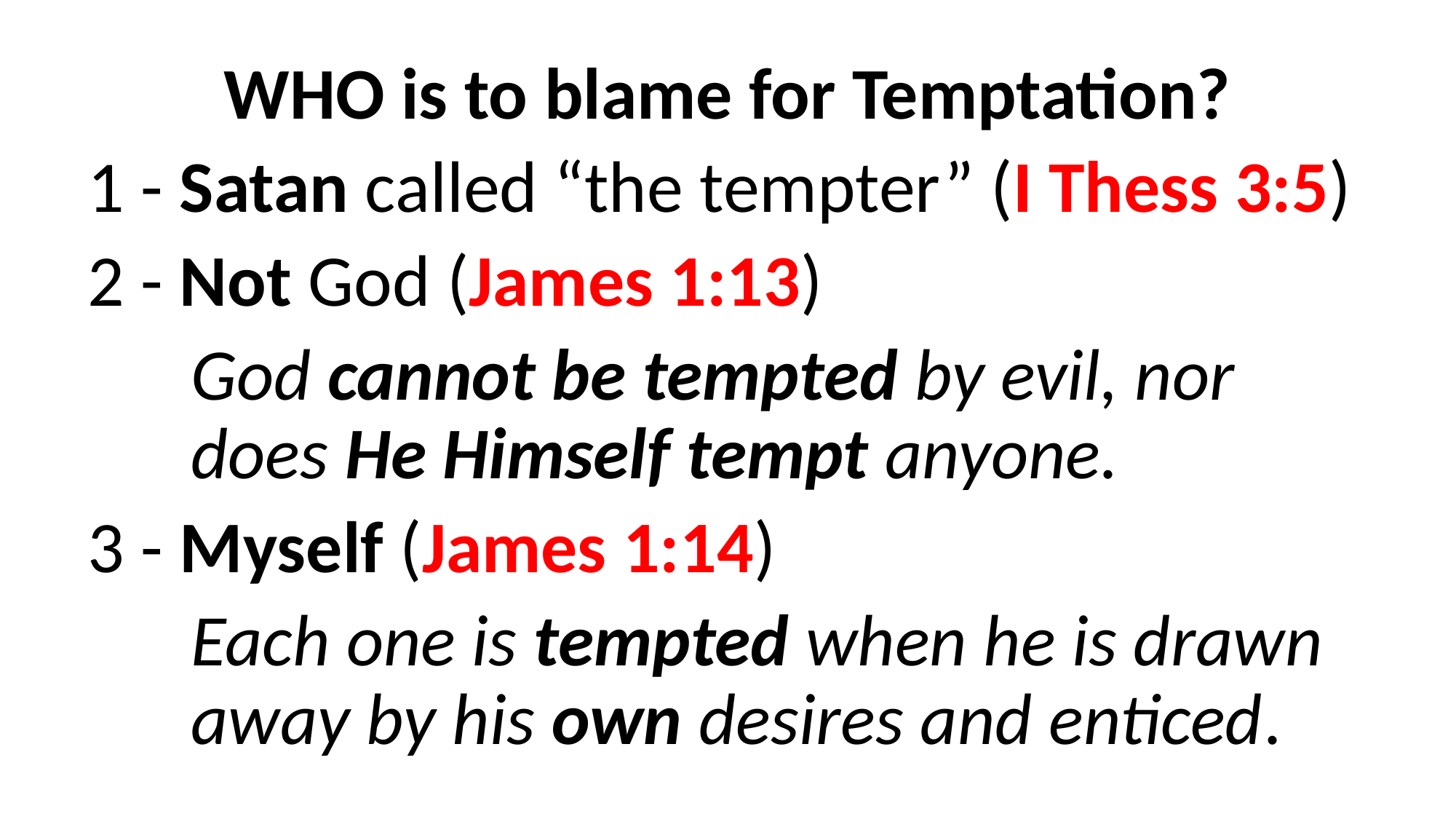

WHO is to blame for Temptation?
1 - Satan called “the tempter” (I Thess 3:5)
2 - Not God (James 1:13)
God cannot be tempted by evil, nor does He Himself tempt anyone.
3 - Myself (James 1:14)
Each one is tempted when he is drawn away by his own desires and enticed.